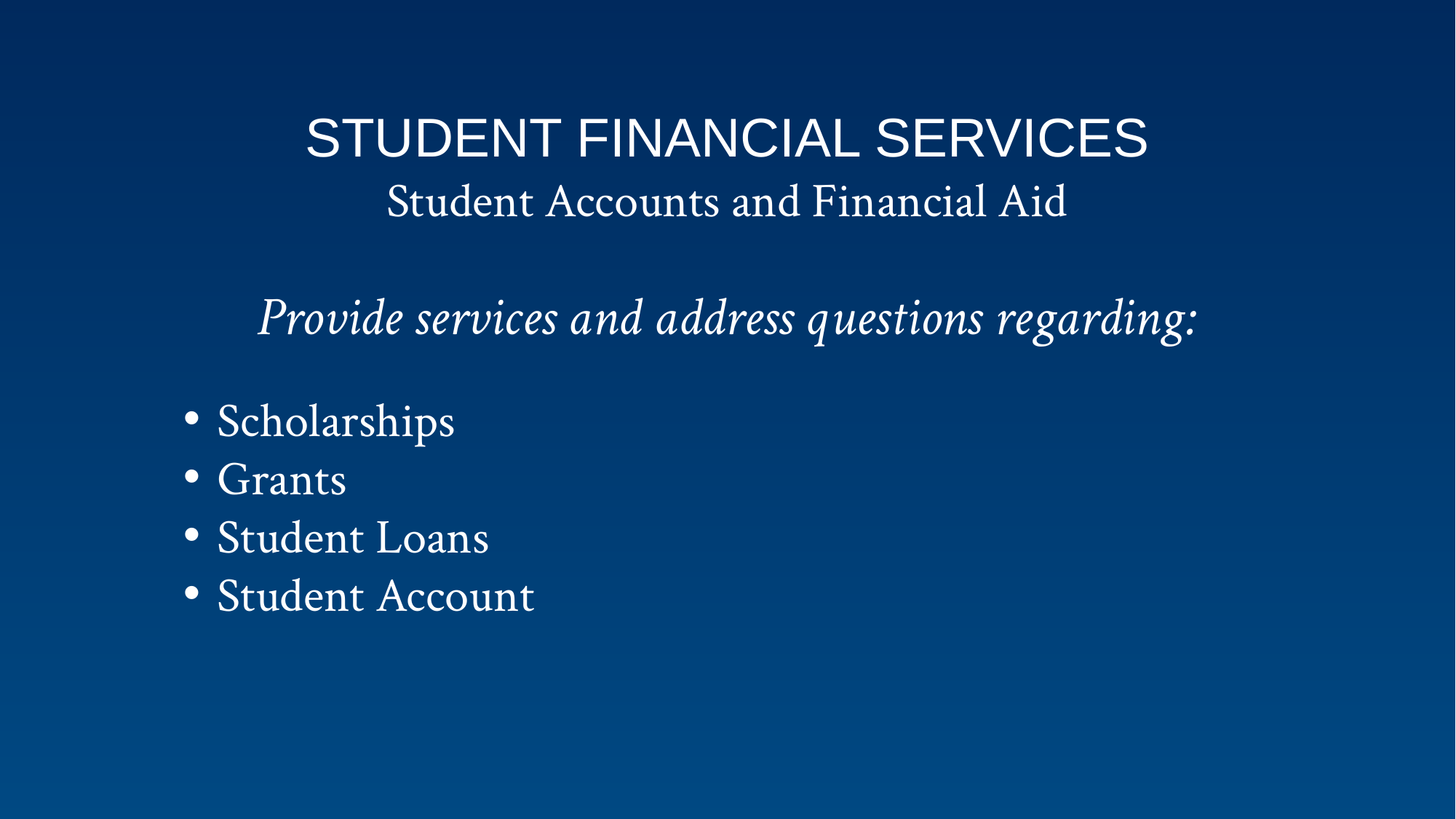

STUDENT FINANCIAL SERVICES
Student Accounts and Financial Aid
Provide services and address questions regarding:
Scholarships
Grants
Student Loans
Student Account